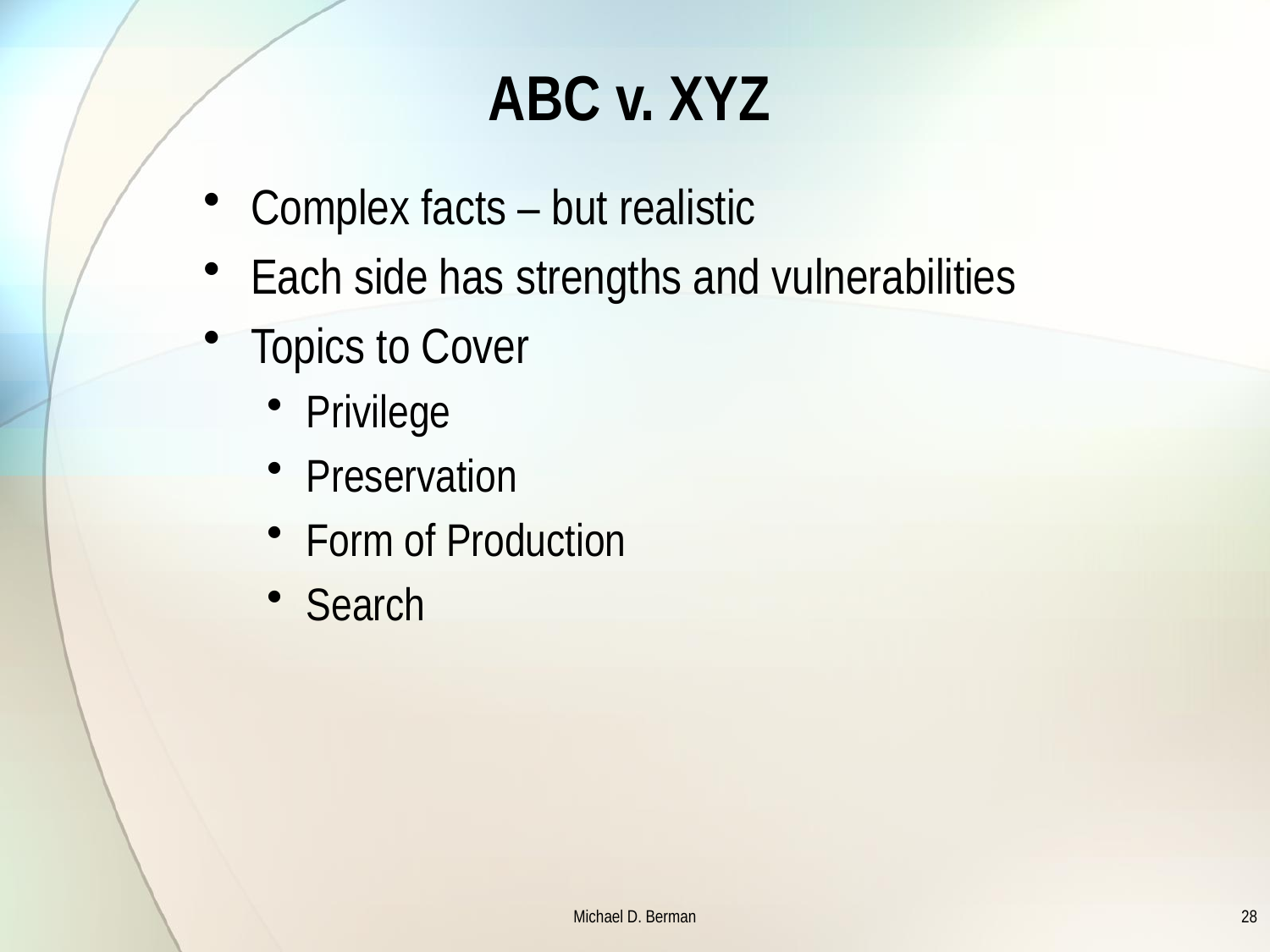

# ABC v. XYZ
Complex facts – but realistic
Each side has strengths and vulnerabilities
Topics to Cover
Privilege
Preservation
Form of Production
Search
Michael D. Berman
28